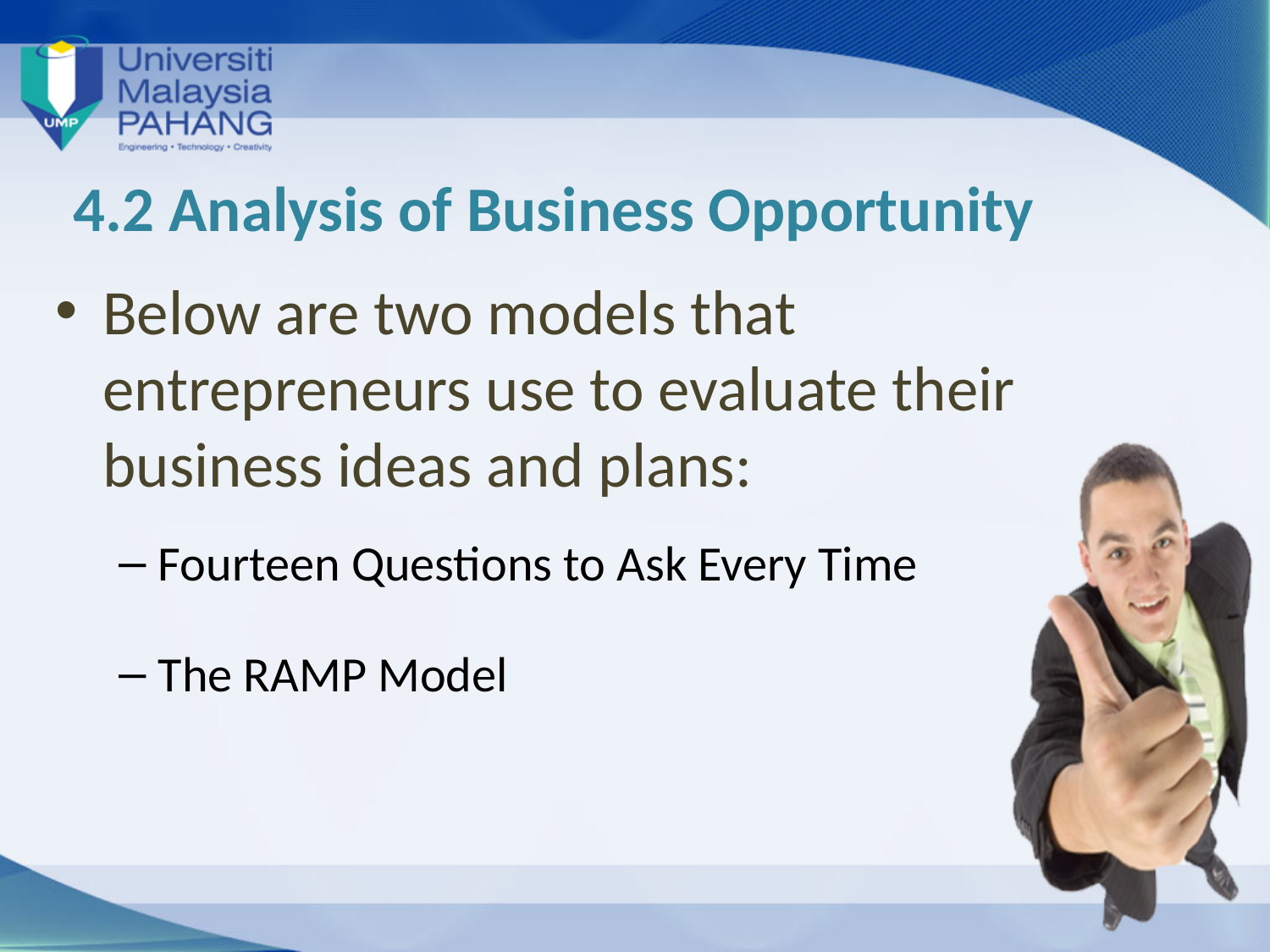

# 4.2 Analysis of Business Opportunity
Below are two models that entrepreneurs use to evaluate their business ideas and plans:

Fourteen Questions to Ask Every Time

The RAMP Model